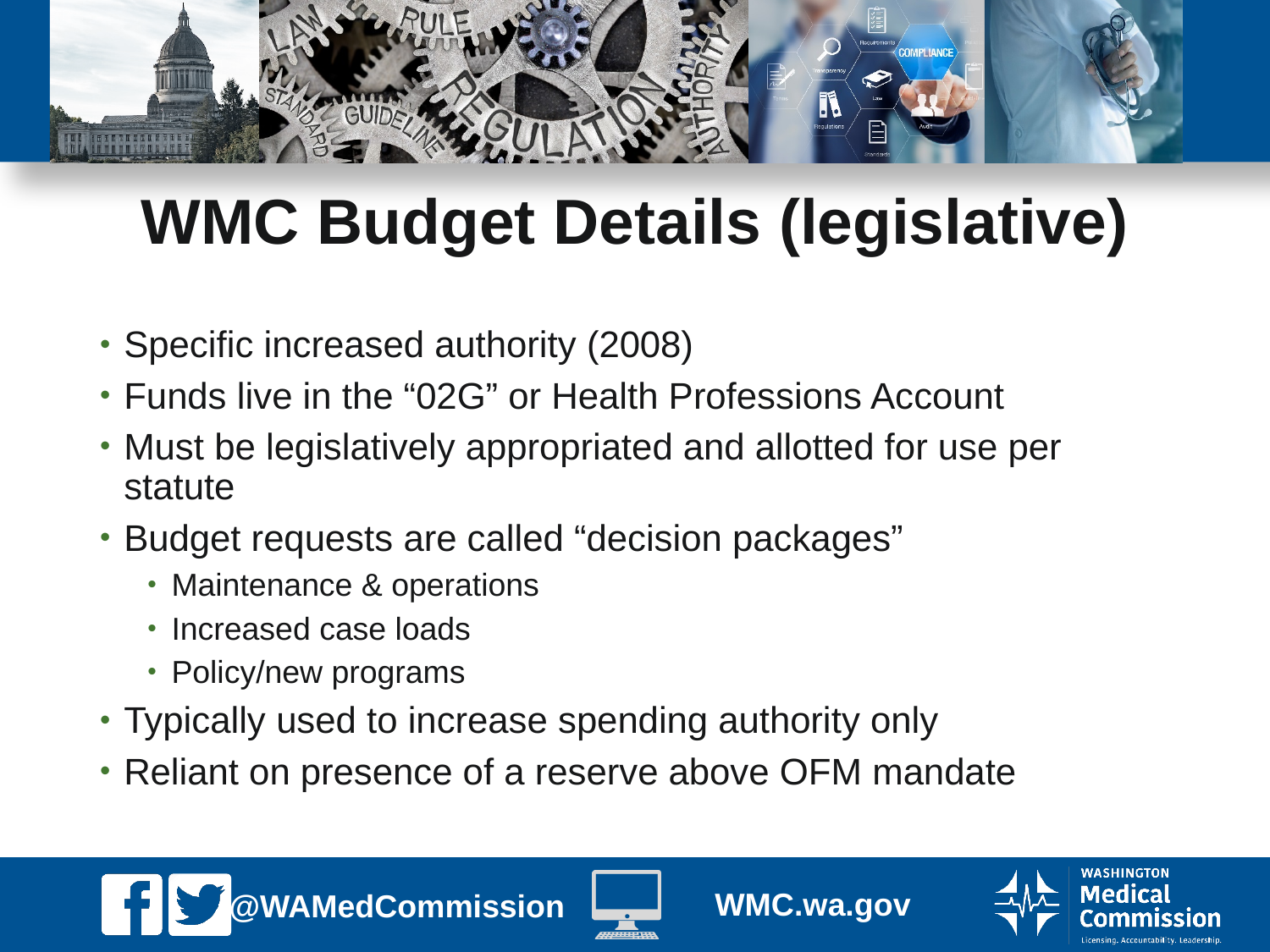

# WMC Budget Details (legislative)
Specific increased authority (2008)
Funds live in the “02G” or Health Professions Account
Must be legislatively appropriated and allotted for use per statute
Budget requests are called “decision packages”
Maintenance & operations
Increased case loads
Policy/new programs
Typically used to increase spending authority only
Reliant on presence of a reserve above OFM mandate